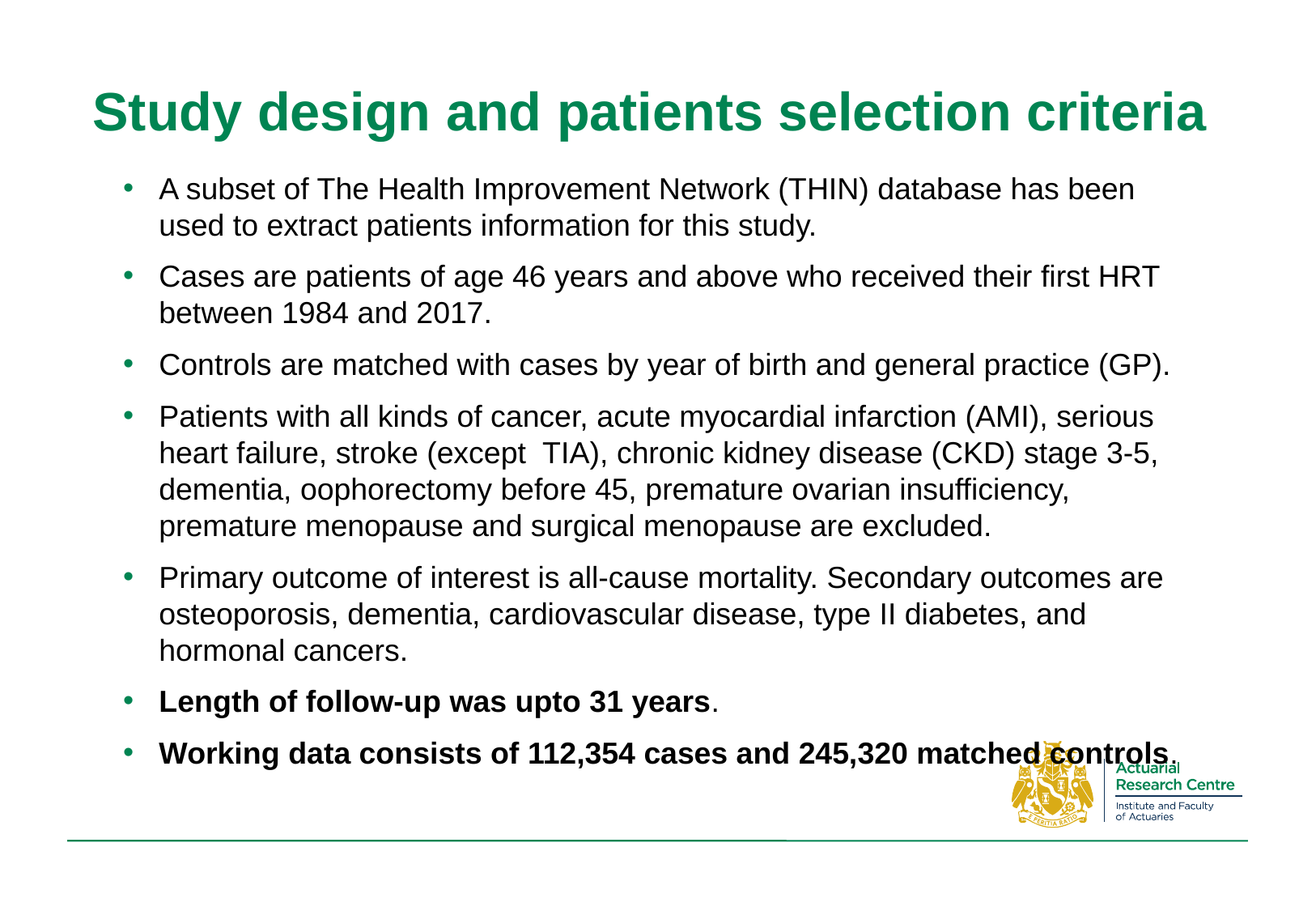

Study design and patients selection criteria

A subset of The Health Improvement Network (THIN) database has been used to extract patients information for this study.
Cases are patients of age 46 years and above who received their first HRT between 1984 and 2017.
Controls are matched with cases by year of birth and general practice (GP).
Patients with all kinds of cancer, acute myocardial infarction (AMI), serious heart failure, stroke (except  TIA), chronic kidney disease (CKD) stage 3-5, dementia, oophorectomy before 45, premature ovarian insufficiency, premature menopause and surgical menopause are excluded.
Primary outcome of interest is all-cause mortality. Secondary outcomes are osteoporosis, dementia, cardiovascular disease, type II diabetes, and hormonal cancers.
Length of follow-up was upto 31 years.
Working data consists of 112,354 cases and 245,320 matched controls.